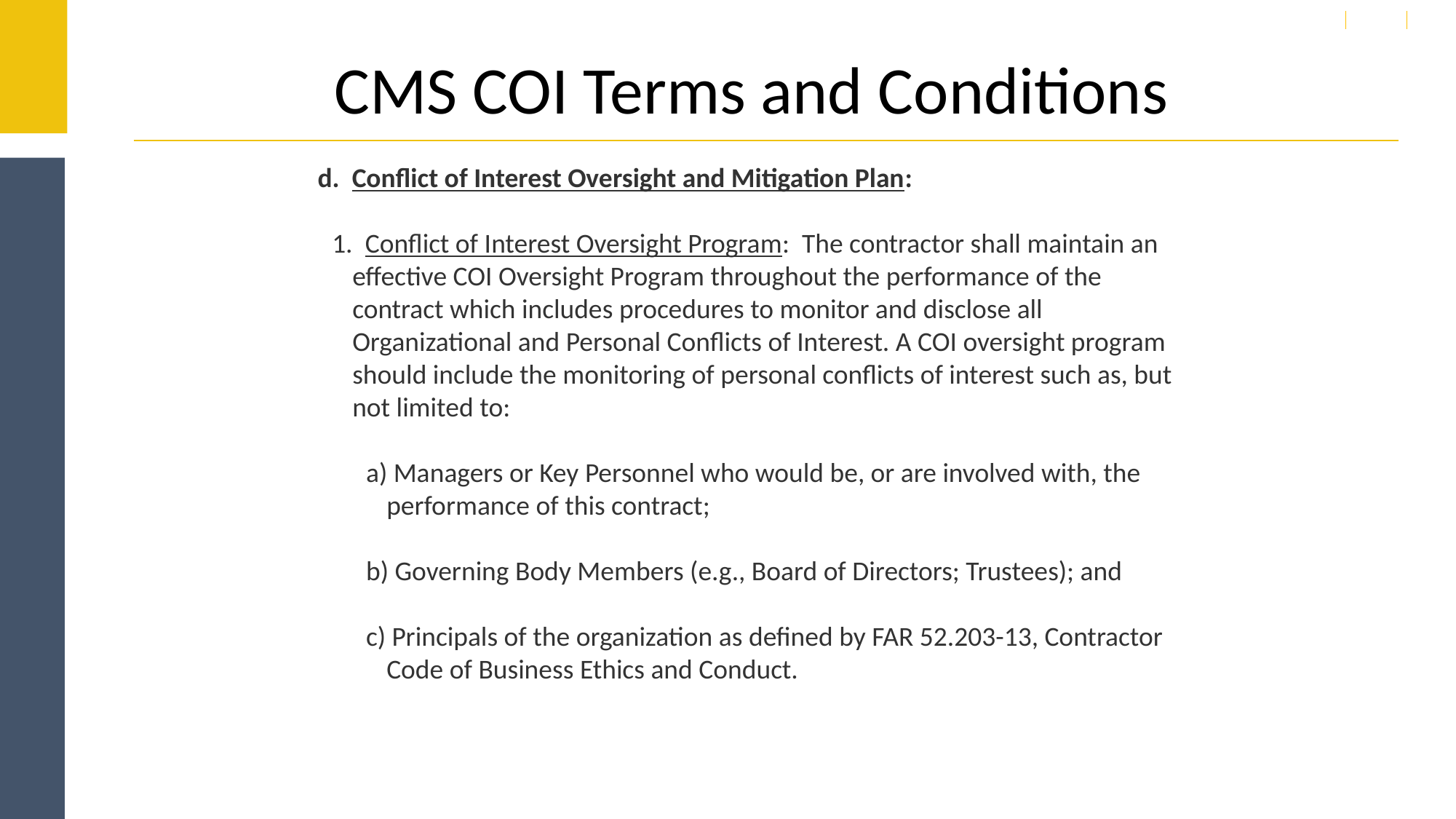

# CMS COI Terms and Conditions
 d.  Conflict of Interest Oversight and Mitigation Plan:

1.  Conflict of Interest Oversight Program:  The contractor shall maintain an effective COI Oversight Program throughout the performance of the contract which includes procedures to monitor and disclose all Organizational and Personal Conflicts of Interest. A COI oversight program should include the monitoring of personal conflicts of interest such as, but not limited to:

a) Managers or Key Personnel who would be, or are involved with, the performance of this contract;

b) Governing Body Members (e.g., Board of Directors; Trustees); and

c) Principals of the organization as defined by FAR 52.203-13, Contractor Code of Business Ethics and Conduct.